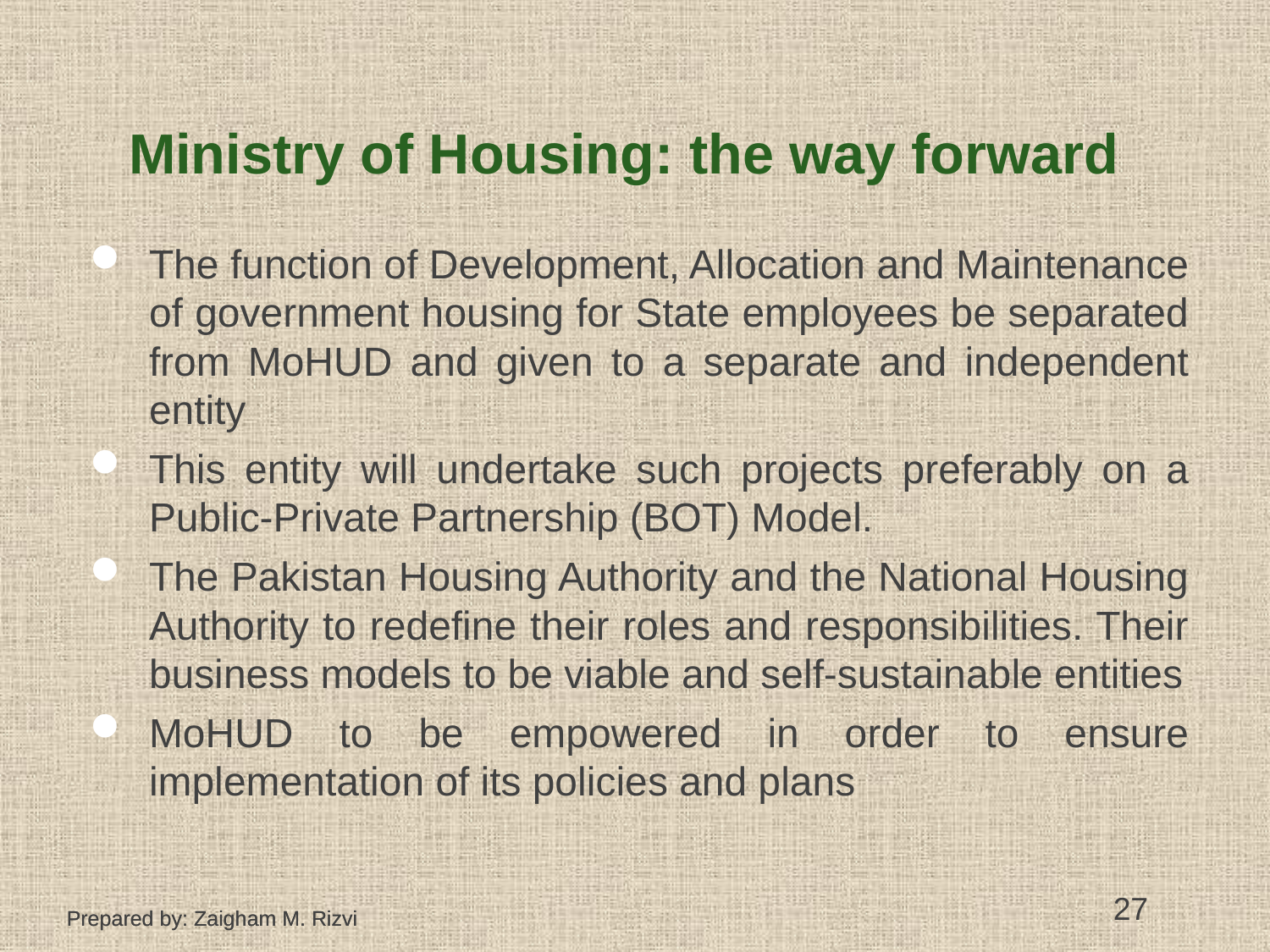

# Ministry of Housing: the way forward
The function of Development, Allocation and Maintenance of government housing for State employees be separated from MoHUD and given to a separate and independent entity
This entity will undertake such projects preferably on a Public-Private Partnership (BOT) Model.
The Pakistan Housing Authority and the National Housing Authority to redefine their roles and responsibilities. Their business models to be viable and self-sustainable entities
MoHUD to be empowered in order to ensure implementation of its policies and plans
27